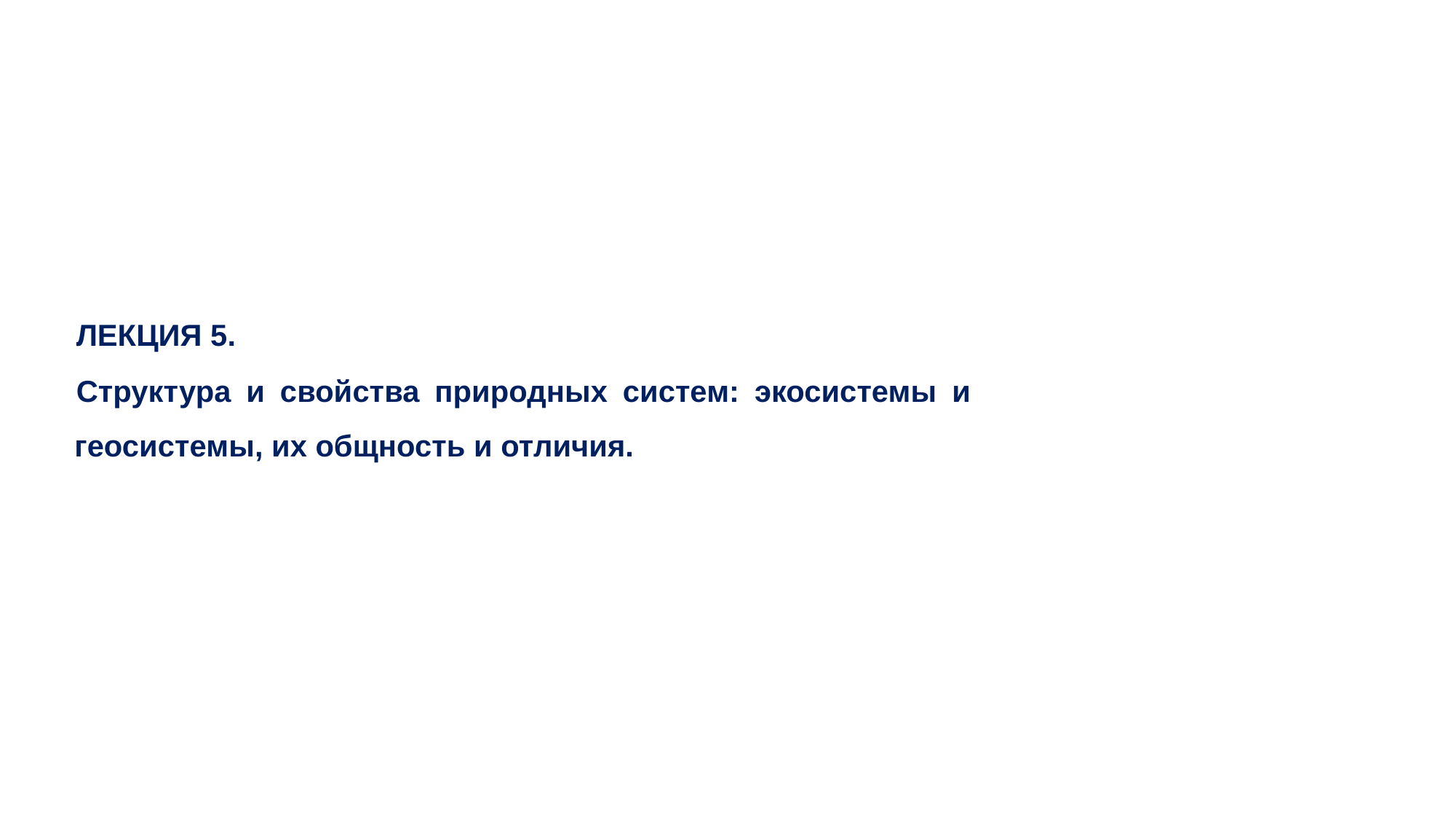

ЛЕКЦИЯ 5.
Структура и свойства природных систем: экосистемы и геосистемы, их общность и отличия.